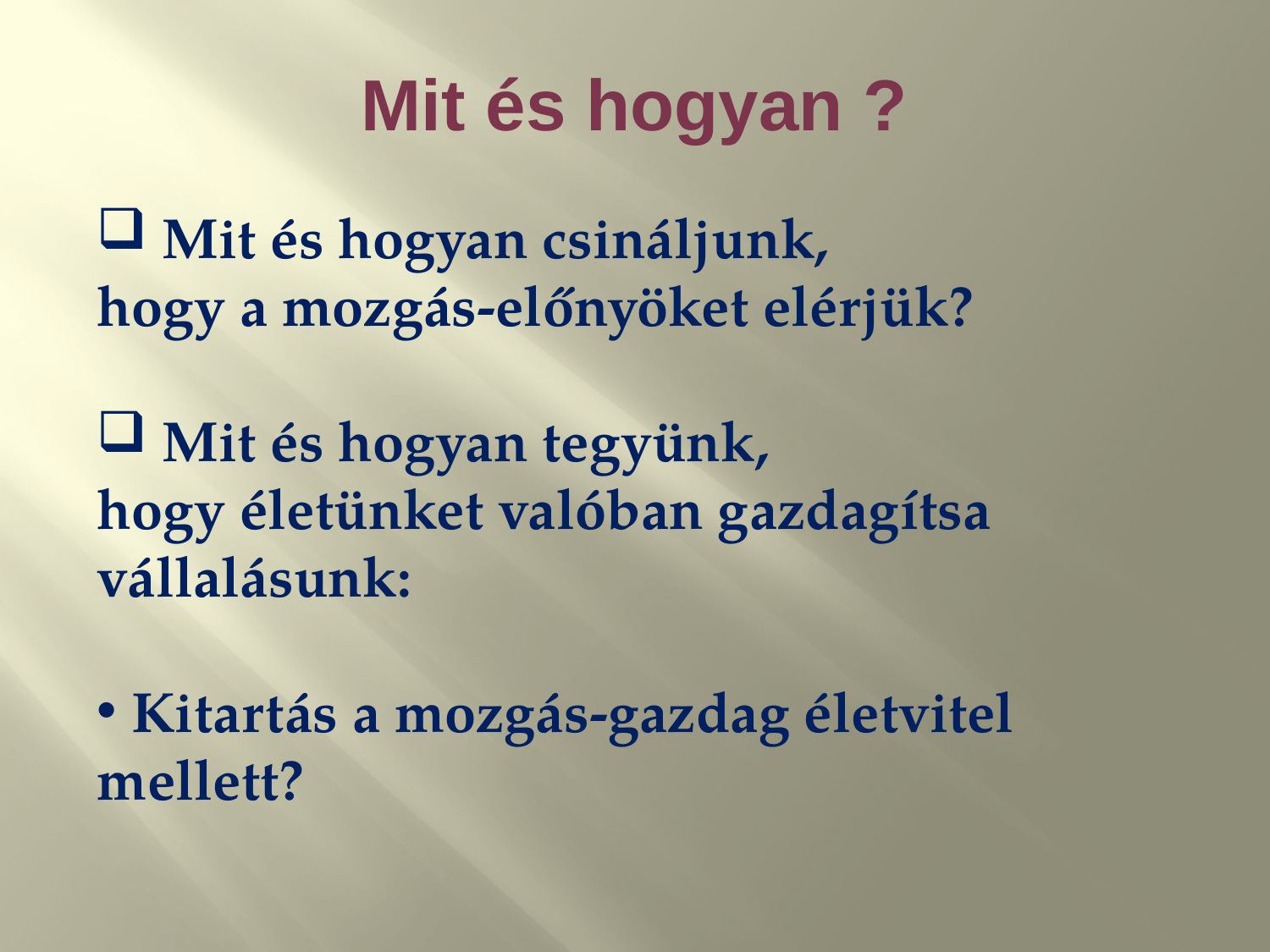

# Mit és hogyan ?
 Mit és hogyan csináljunk,
hogy a mozgás-előnyöket elérjük?

 Mit és hogyan tegyünk,
hogy életünket valóban gazdagítsa vállalásunk:

 Kitartás a mozgás-gazdag életvitel
mellett?